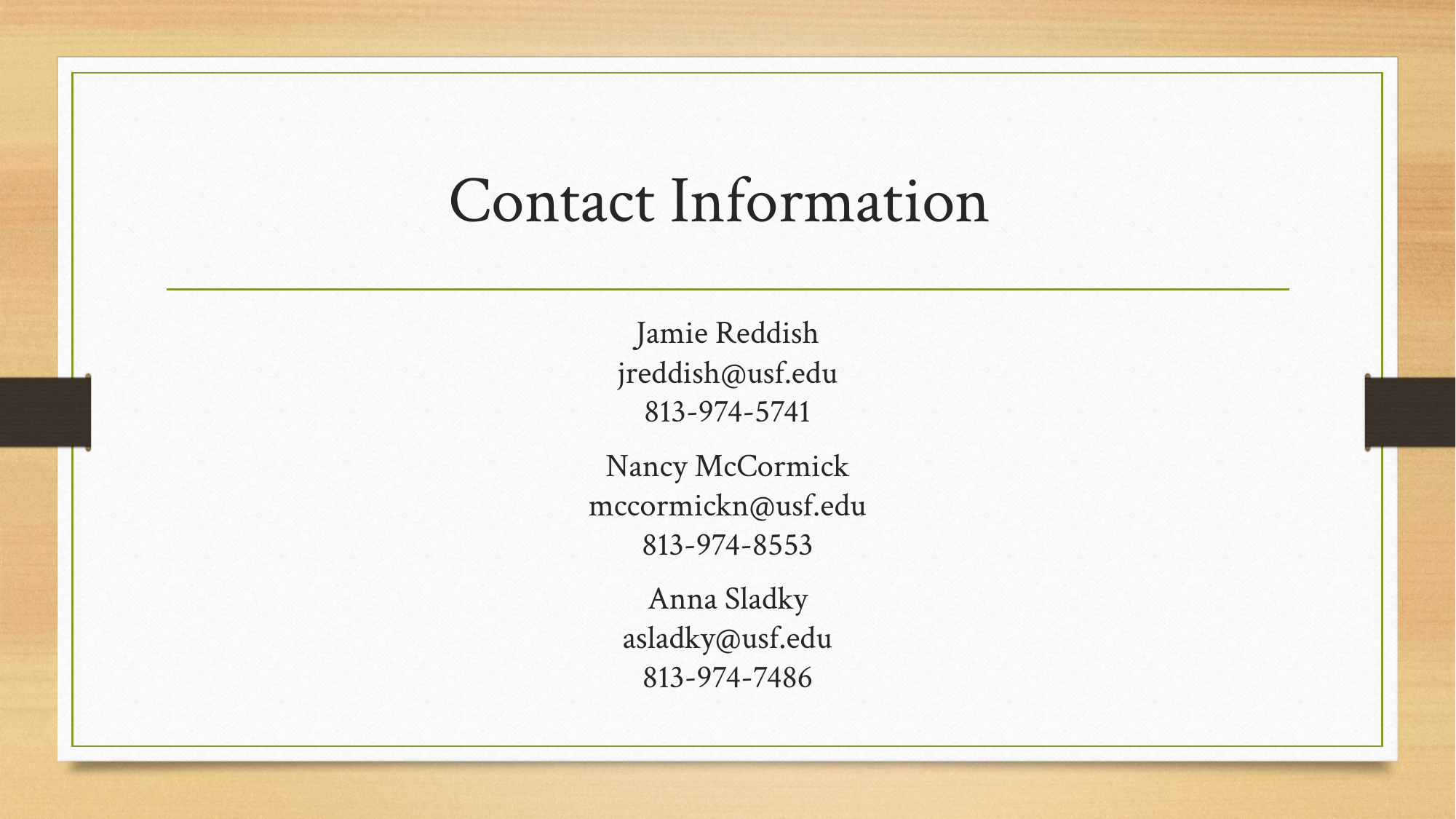

# Contact Information
Jamie Reddish
jreddish@usf.edu
813-974-5741
Nancy McCormick
mccormickn@usf.edu
813-974-8553
Anna Sladky
asladky@usf.edu
813-974-7486